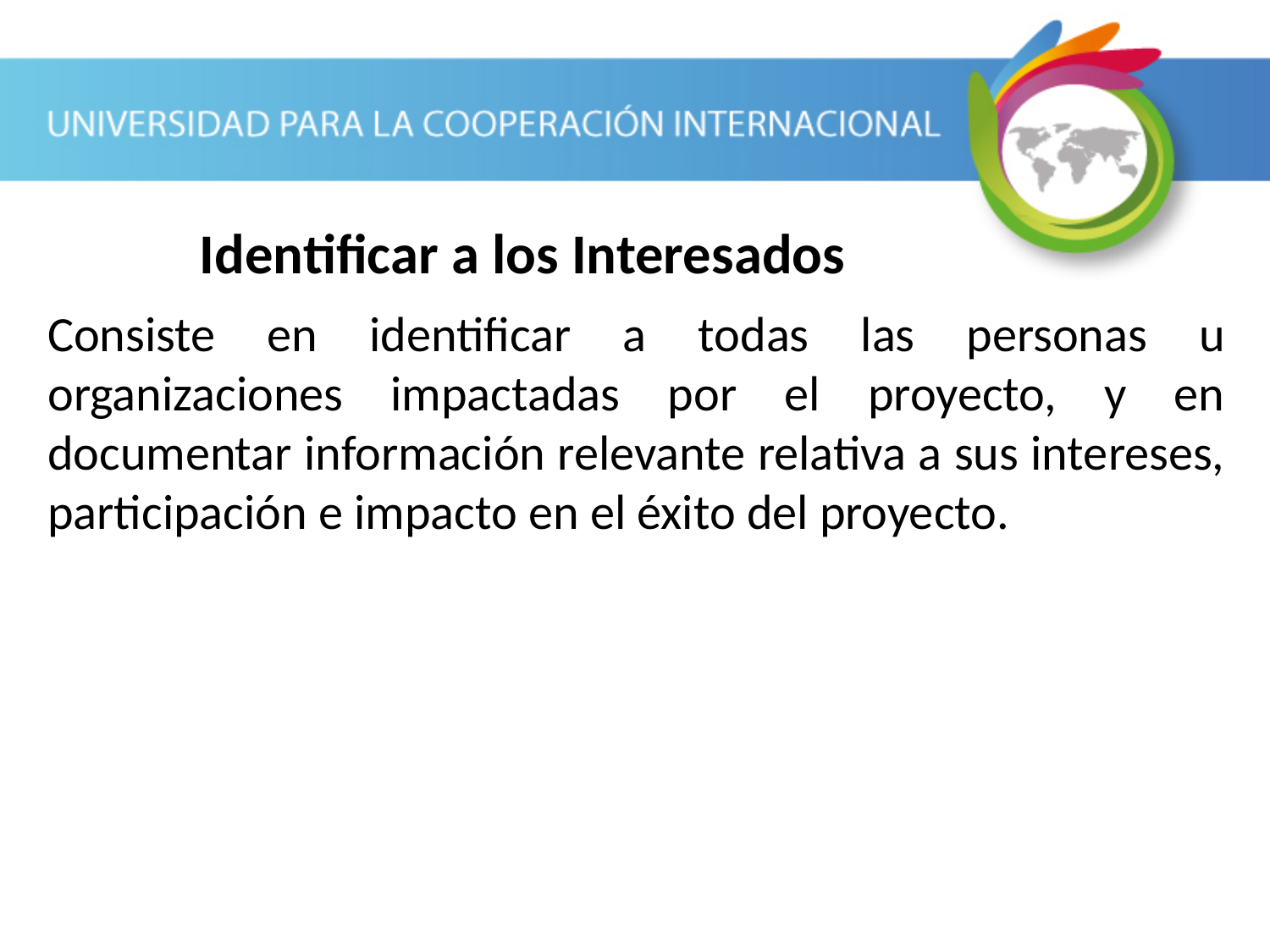

Identificar a los Interesados
Consiste en identificar a todas las personas u organizaciones impactadas por el proyecto, y en documentar información relevante relativa a sus intereses, participación e impacto en el éxito del proyecto.